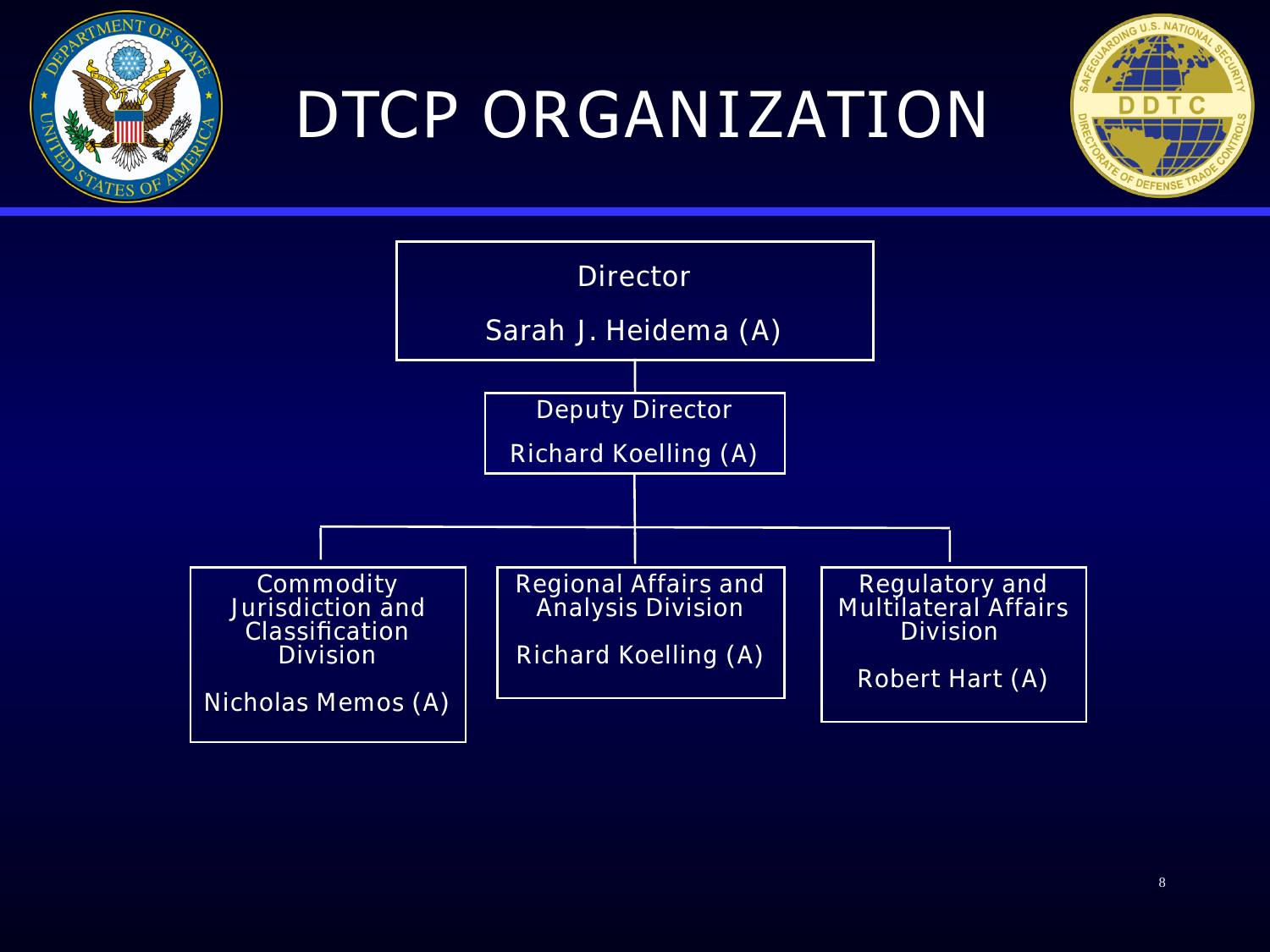

#
DTCP Organization

Director

Sarah J. Heidema (A)

Deputy Director

Richard Koelling (A)

Commodity Jurisdiction and Classification Division

Nicholas Memos (A)

Regional Affairs and Analysis Division

Richard Koelling (A)

Regulatory and Multilateral Affairs Division

Robert Hart (A)

8